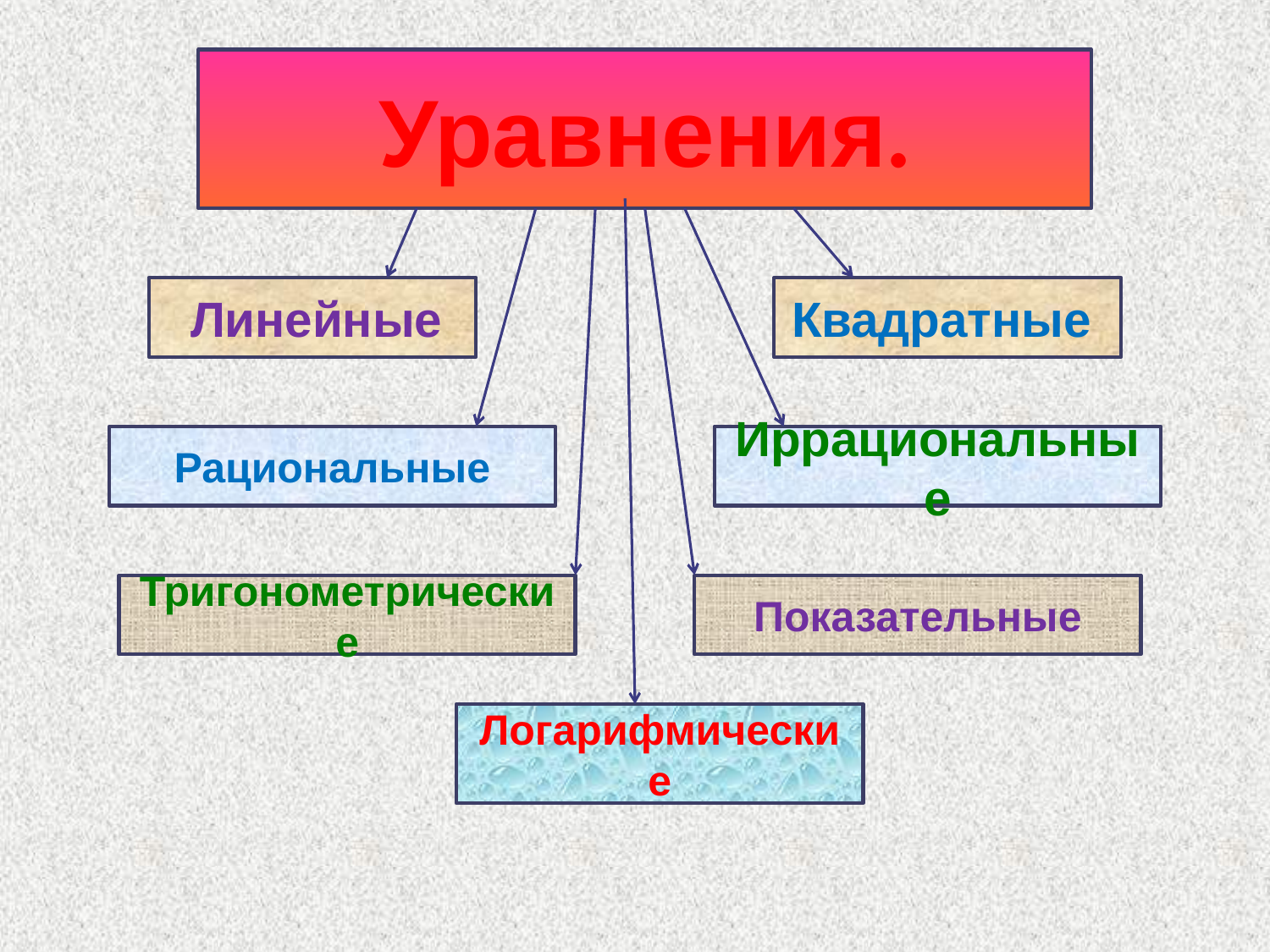

#
Уравнения.

 Линейные
Квадратные
Рациональные
Иррациональные
Тригонометрические
Показательные
Логарифмические